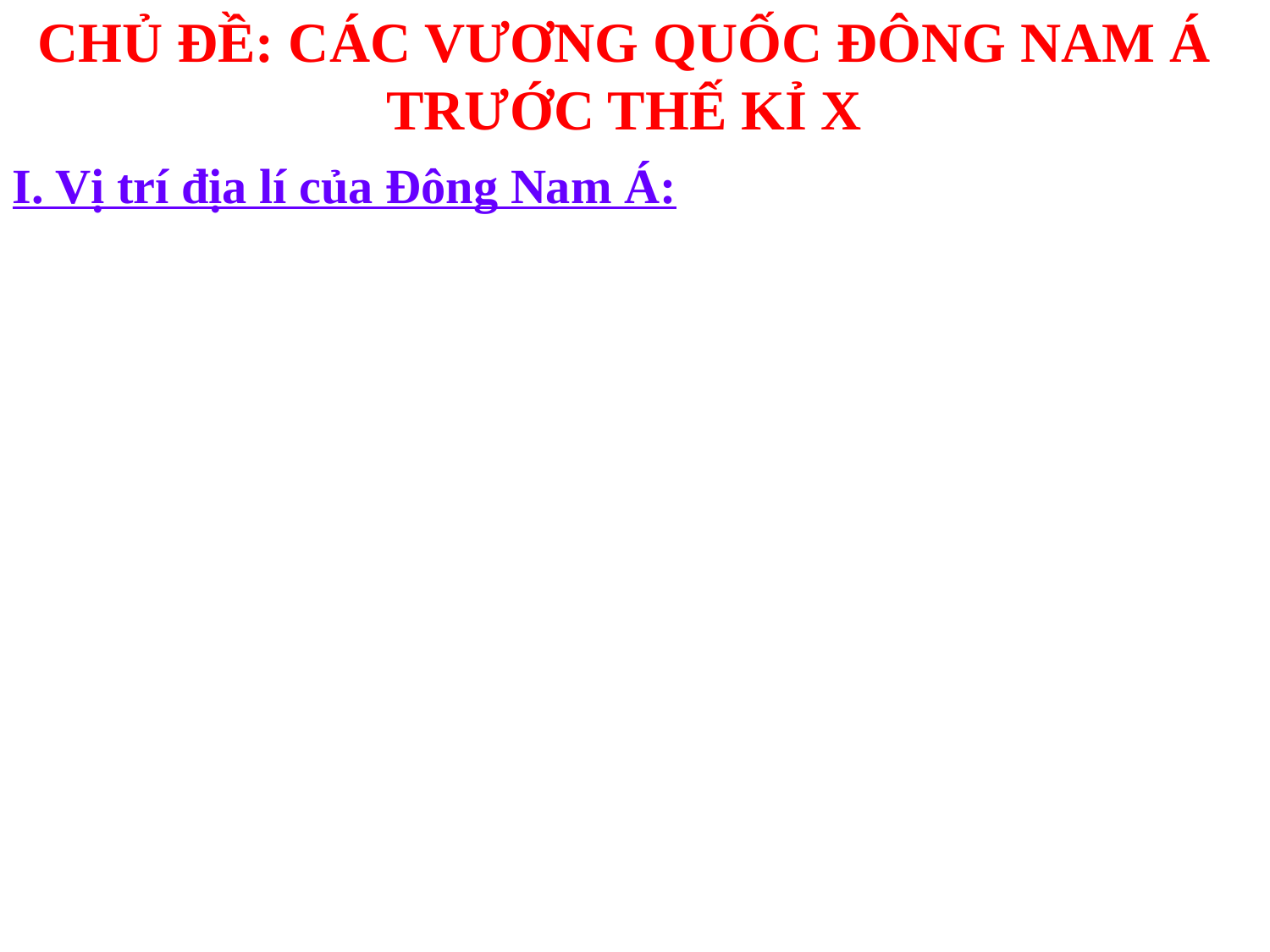

CHỦ ĐỀ: CÁC VƯƠNG QUỐC ĐÔNG NAM Á TRƯỚC THẾ KỈ X
I. Vị trí địa lí của Đông Nam Á: